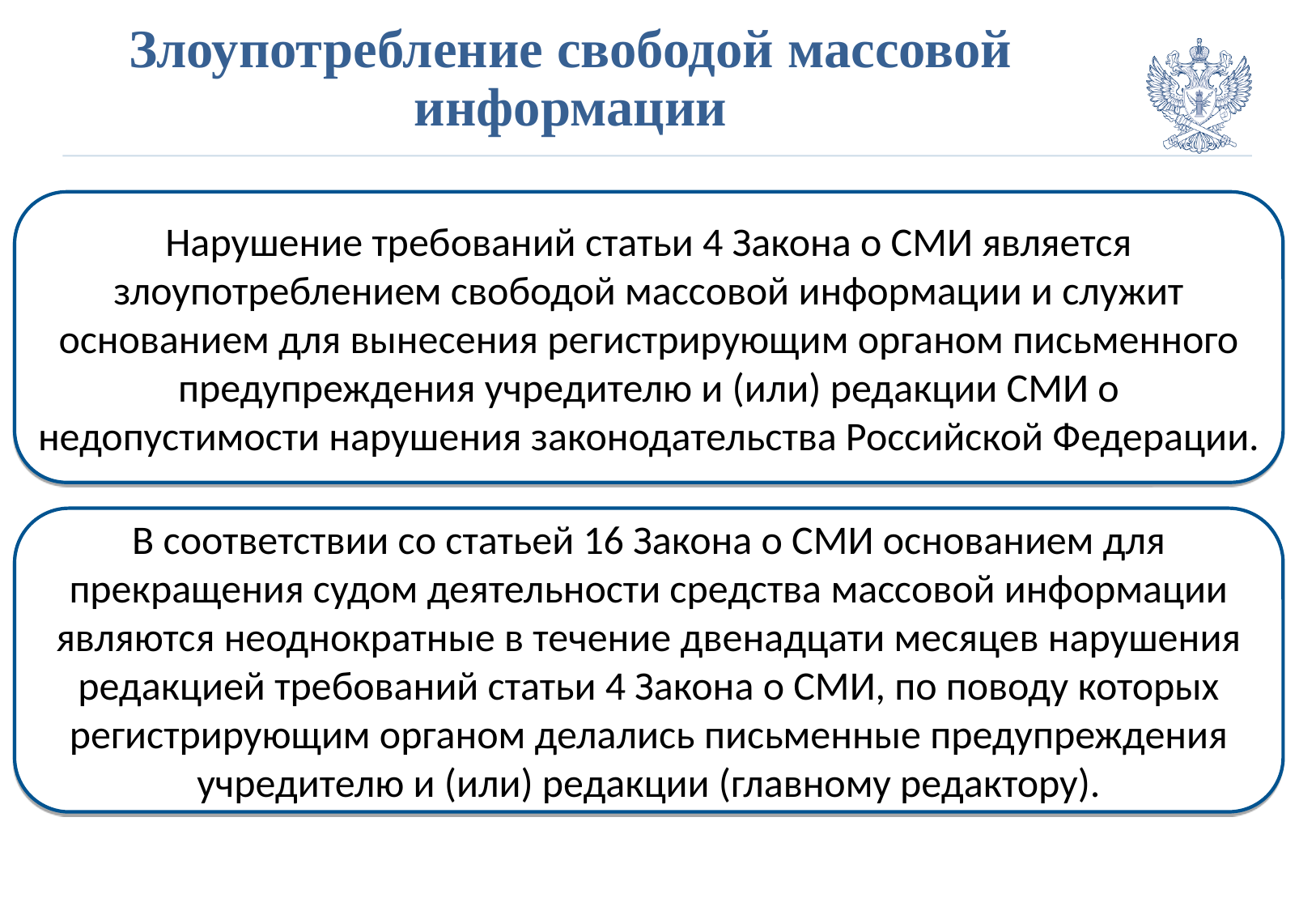

Злоупотребление свободой массовой информации
Нарушение требований статьи 4 Закона о СМИ является злоупотреблением свободой массовой информации и служит основанием для вынесения регистрирующим органом письменного предупреждения учредителю и (или) редакции СМИ о недопустимости нарушения законодательства Российской Федерации.
В соответствии со статьей 16 Закона о СМИ основанием для прекращения судом деятельности средства массовой информации являются неоднократные в течение двенадцати месяцев нарушения редакцией требований статьи 4 Закона о СМИ, по поводу которых регистрирующим органом делались письменные предупреждения учредителю и (или) редакции (главному редактору).